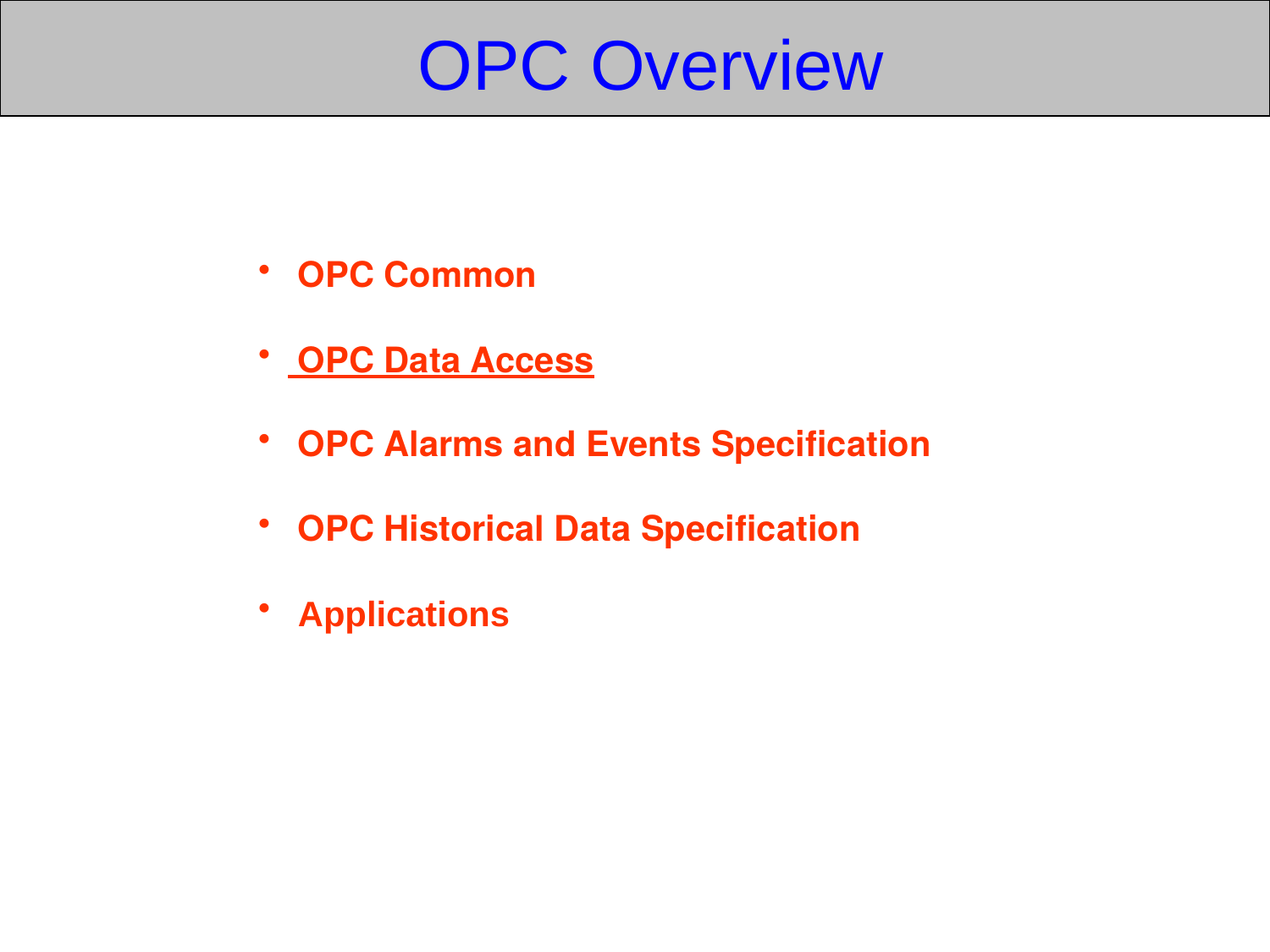

OPC Overview
 OPC Common

 OPC Data Access

 OPC Alarms and Events Specification

 OPC Historical Data Specification

 Applications